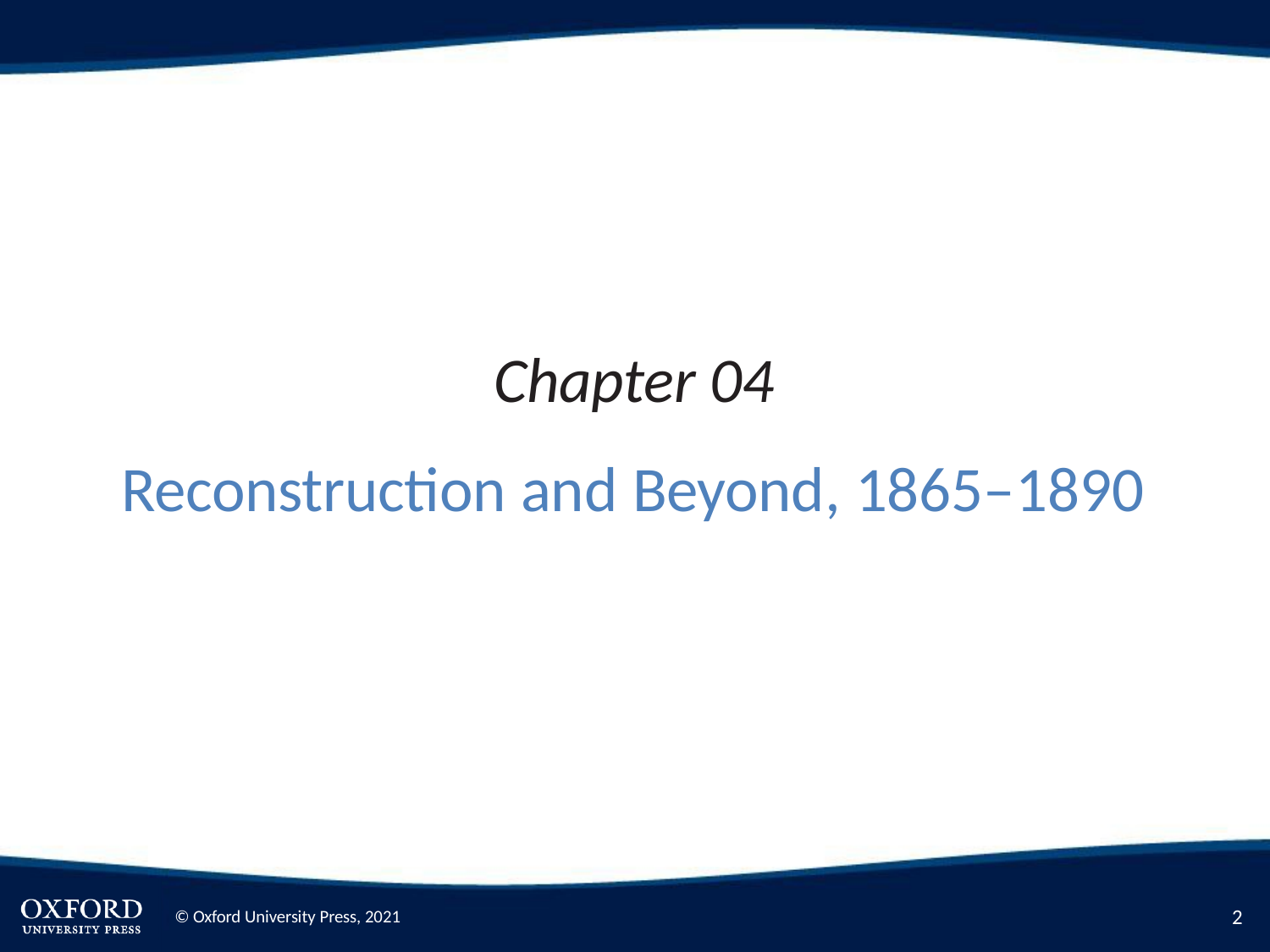

# Chapter 04
Reconstruction and Beyond, 1865–1890
2
© Oxford University Press, 2021